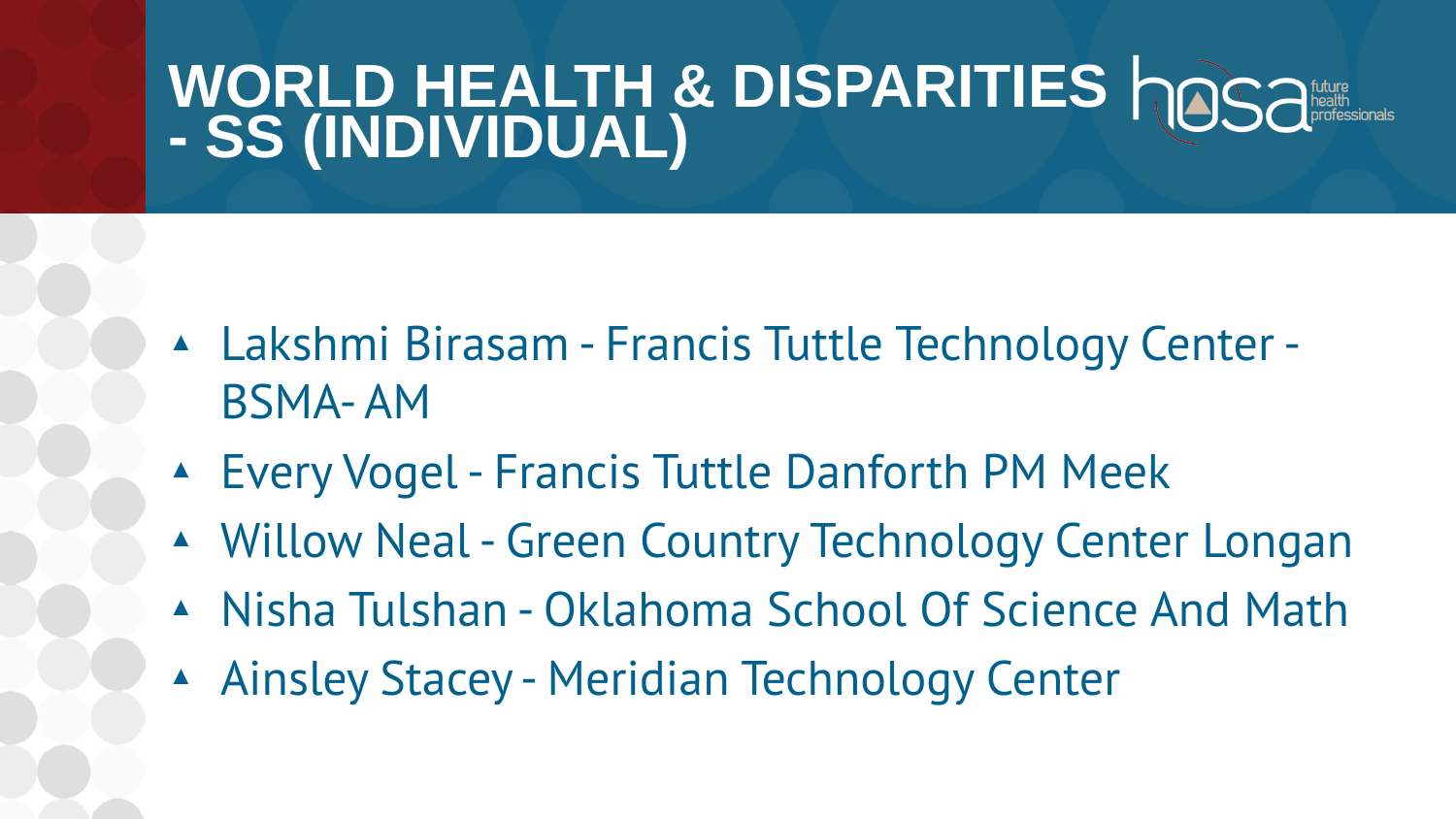

# World Health & Disparities - SS (INDIVIDUAL)

Lakshmi Birasam - Francis Tuttle Technology Center - BSMA- AM
Every Vogel - Francis Tuttle Danforth PM Meek
Willow Neal - Green Country Technology Center Longan
Nisha Tulshan - Oklahoma School Of Science And Math
Ainsley Stacey - Meridian Technology Center